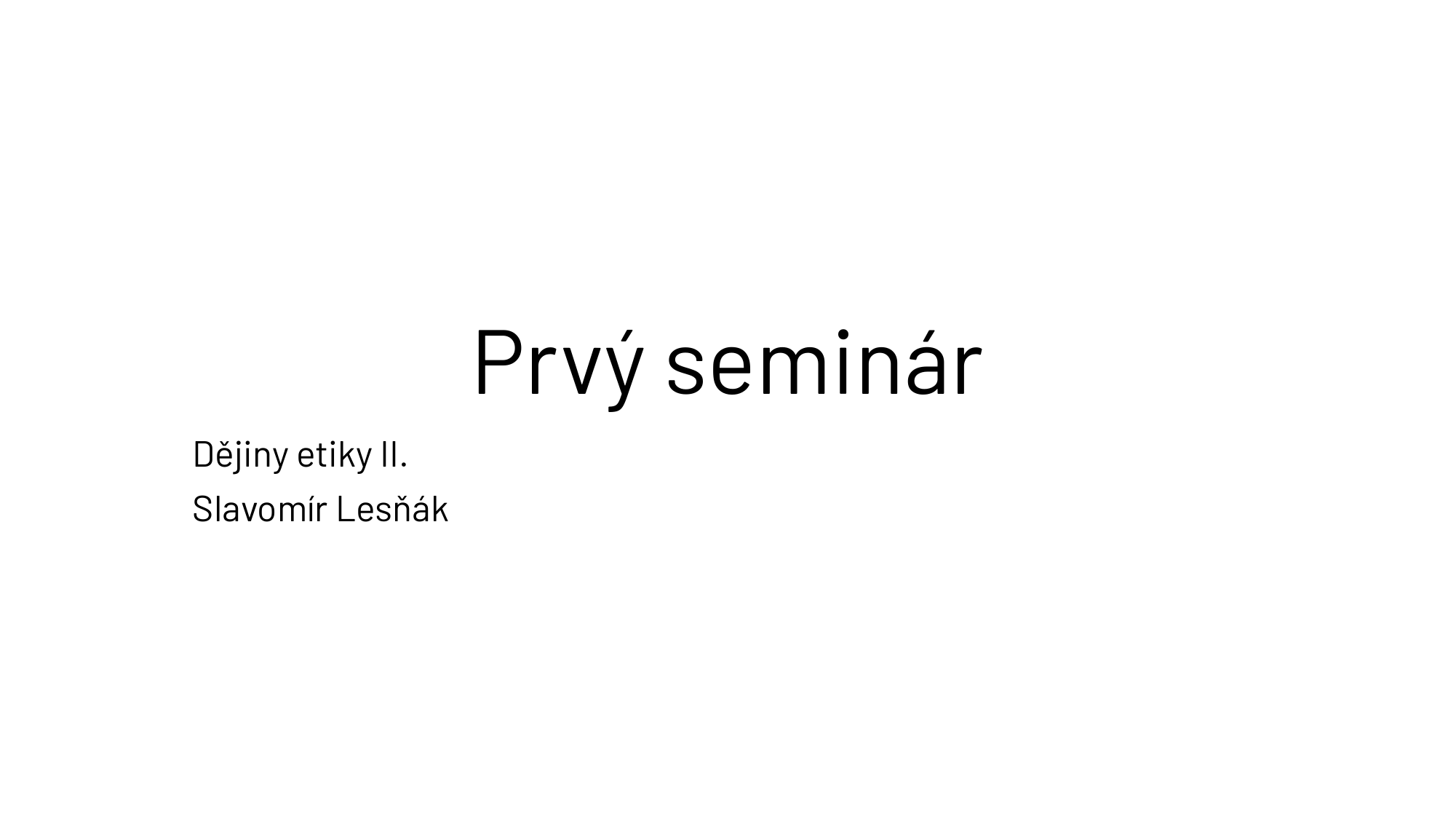

# Prvý seminár
Dějiny etiky II.
Slavomír Lesňák